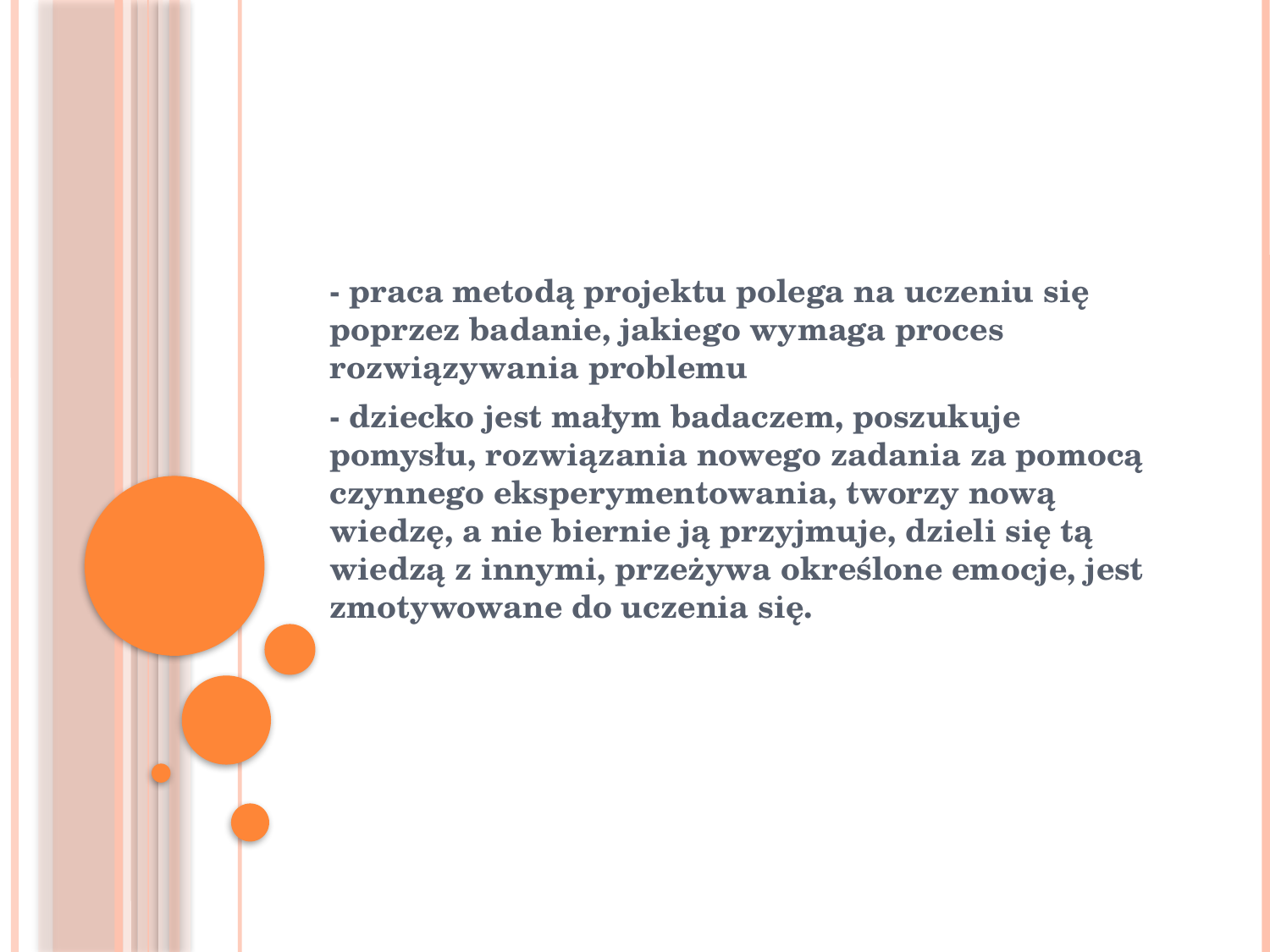

#

- praca metodą projektu polega na uczeniu się poprzez badanie, jakiego wymaga proces rozwiązywania problemu
- dziecko jest małym badaczem, poszukuje pomysłu, rozwiązania nowego zadania za pomocą czynnego eksperymentowania, tworzy nową wiedzę, a nie biernie ją przyjmuje, dzieli się tą wiedzą z innymi, przeżywa określone emocje, jest zmotywowane do uczenia się.